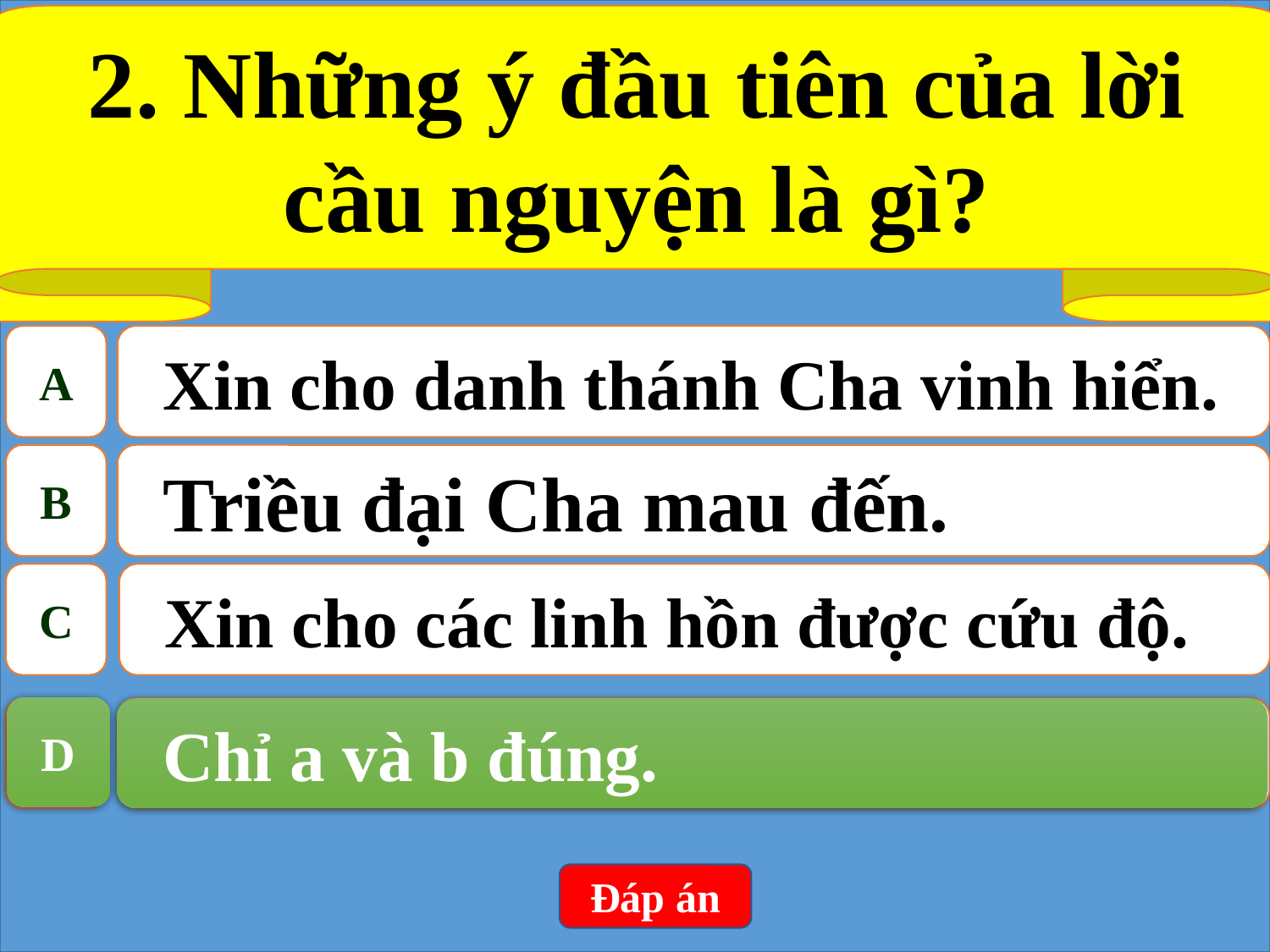

2. Những ý đầu tiên của lời cầu nguyện là gì?
A
Xin cho danh thánh Cha vinh hiển.
B
Triều đại Cha mau đến.
C
Xin cho các linh hồn được cứu độ.
D
Chỉ a và b đúng.
D
Chỉ a và b đúng.
Đáp án